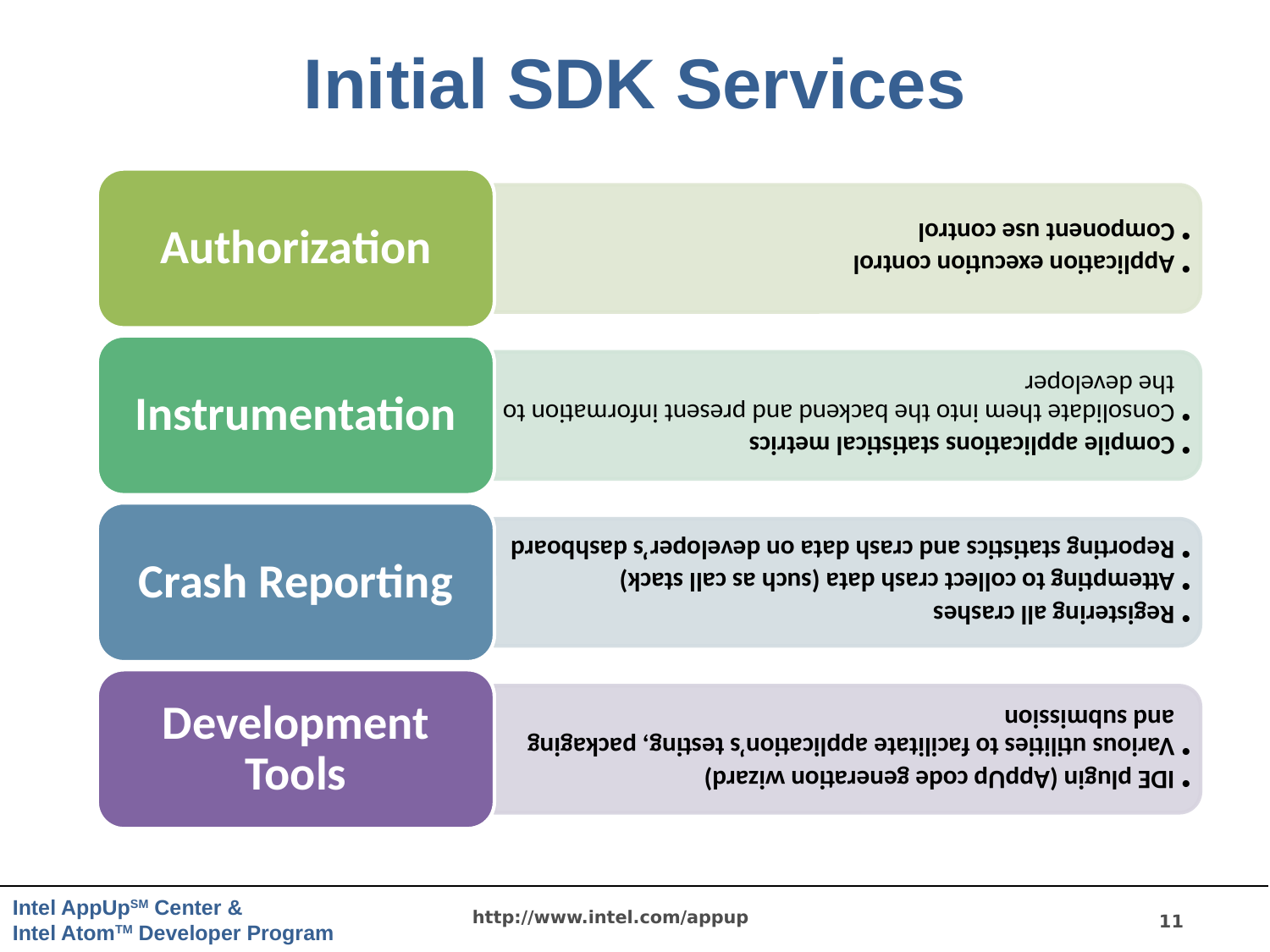

# Initial SDK Services
Application execution control
Component use control
Authorization
Compile applications statistical metrics
Consolidate them into the backend and present information to the developer
Instrumentation
Registering all crashes
Attempting to collect crash data (such as call stack)
Reporting statistics and crash data on developer’s dashboard
Crash Reporting
IDE plugin (AppUp code generation wizard)
Various utilities to facilitate application’s testing, packaging and submission
Development Tools